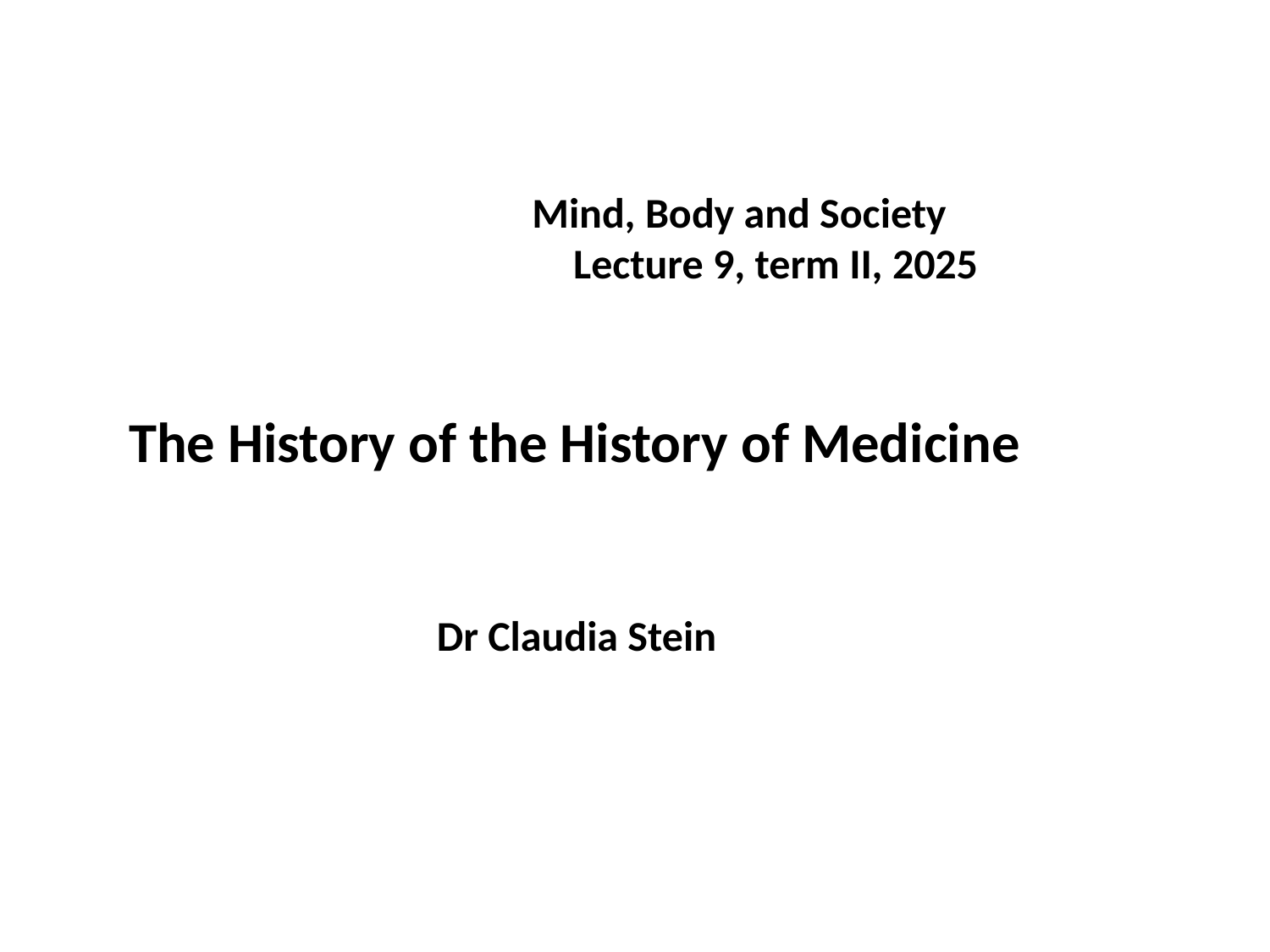

Mind, Body and Society
				Lecture 9, term II, 2025

     The History of the History of Medicine

                                       Dr Claudia Stein